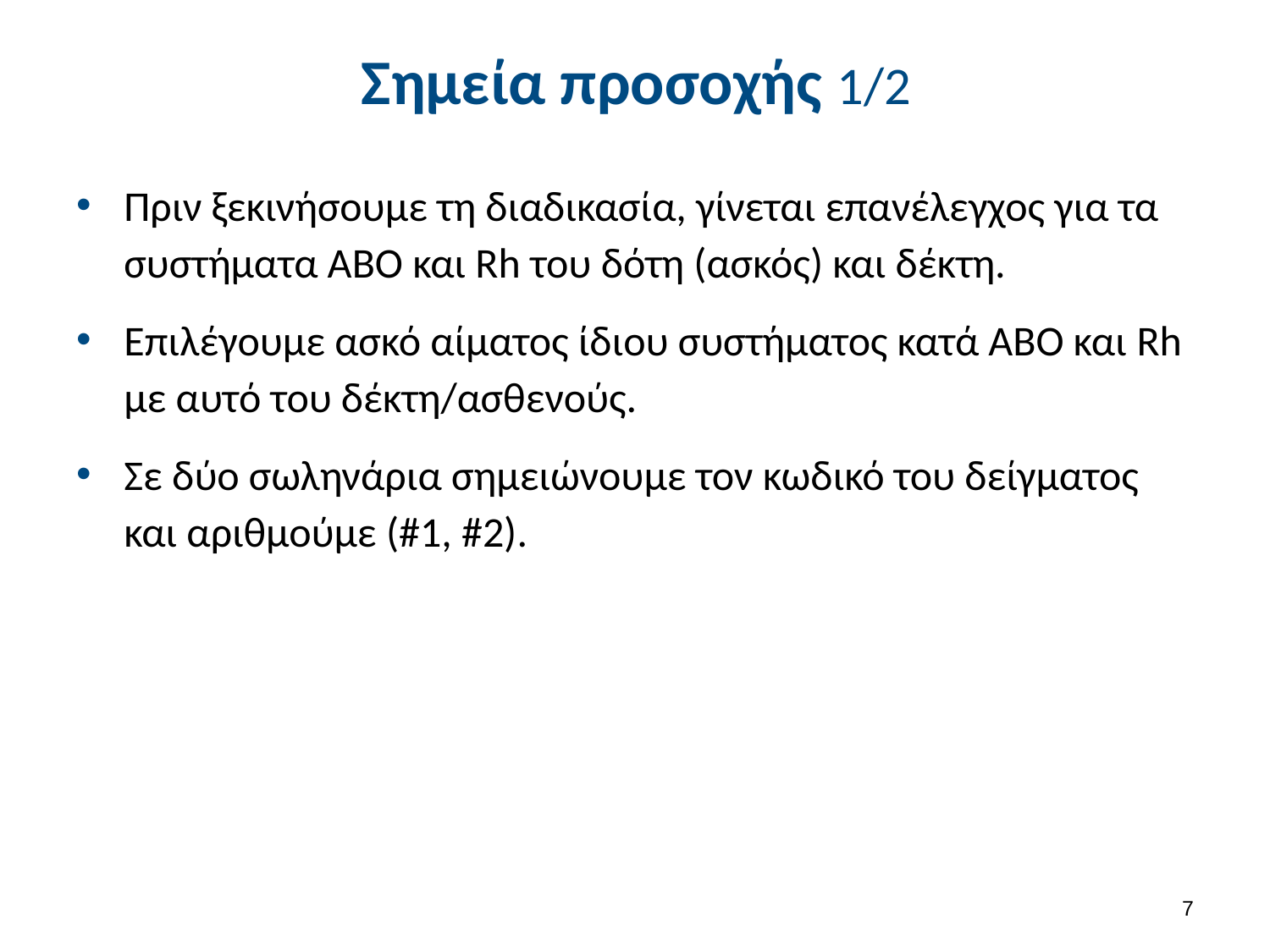

# Σημεία προσοχής 1/2
Πριν ξεκινήσουμε τη διαδικασία, γίνεται επανέλεγχος για τα συστήματα ΑΒΟ και Rh του δότη (ασκός) και δέκτη.
Επιλέγουμε ασκό αίματος ίδιου συστήματος κατά ΑΒΟ και Rh με αυτό του δέκτη/ασθενούς.
Σε δύο σωληνάρια σημειώνουμε τον κωδικό του δείγματος και αριθμούμε (#1, #2).
7